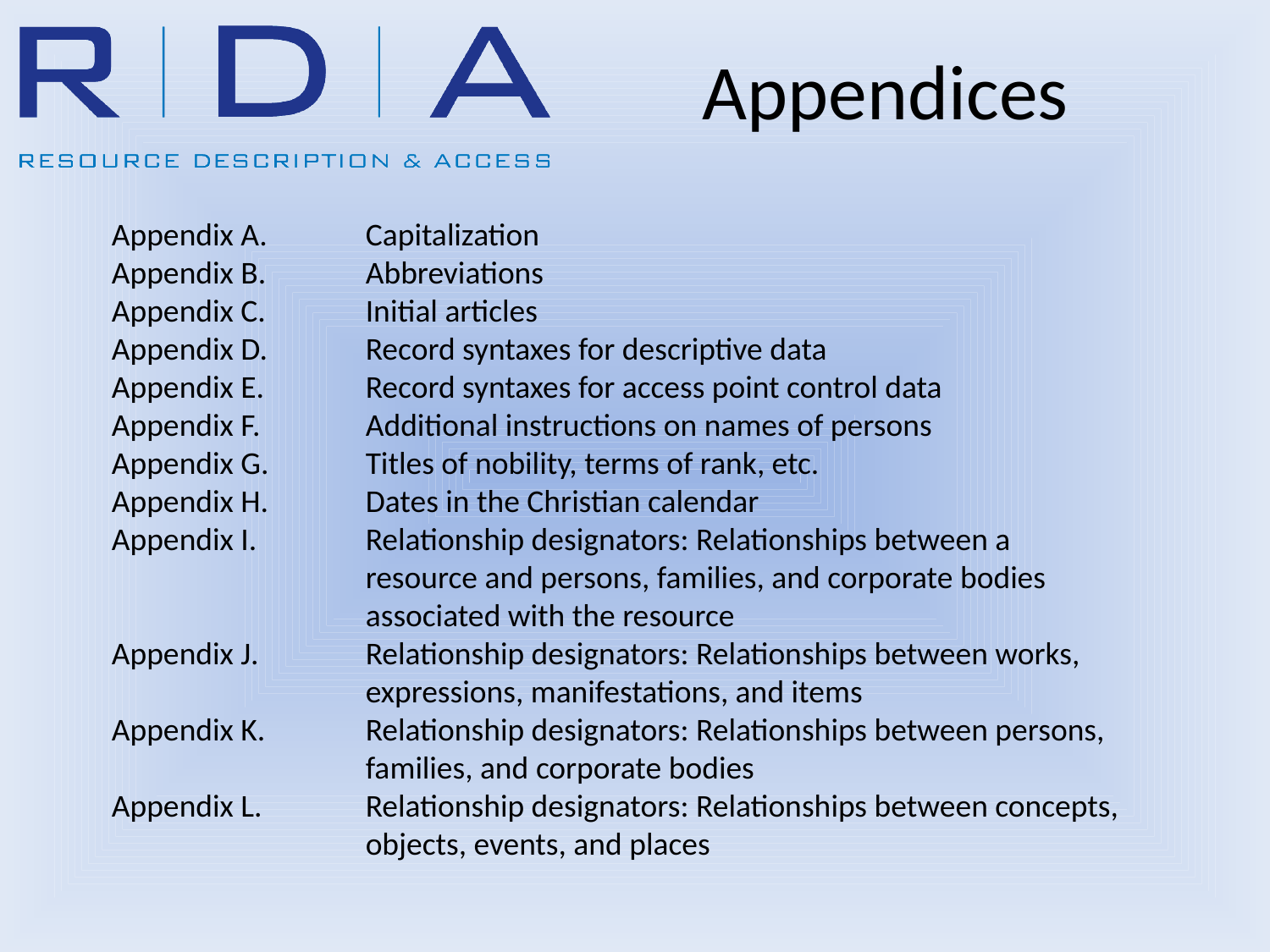

Appendices
Appendix A. 	Capitalization
Appendix B. 	Abbreviations
Appendix C.	Initial articles
Appendix D. 	Record syntaxes for descriptive data
Appendix E. 	Record syntaxes for access point control data
Appendix F. 	Additional instructions on names of persons
Appendix G. 	Titles of nobility, terms of rank, etc.
Appendix H. 	Dates in the Christian calendar
Appendix I. 	Relationship designators: Relationships between a 		resource and persons, families, and corporate bodies 		associated with the resource
Appendix J. 	Relationship designators: Relationships between works, 		expressions, manifestations, and items
Appendix K. 	Relationship designators: Relationships between persons, 		families, and corporate bodies
Appendix L. 	Relationship designators: Relationships between concepts, 		objects, events, and places